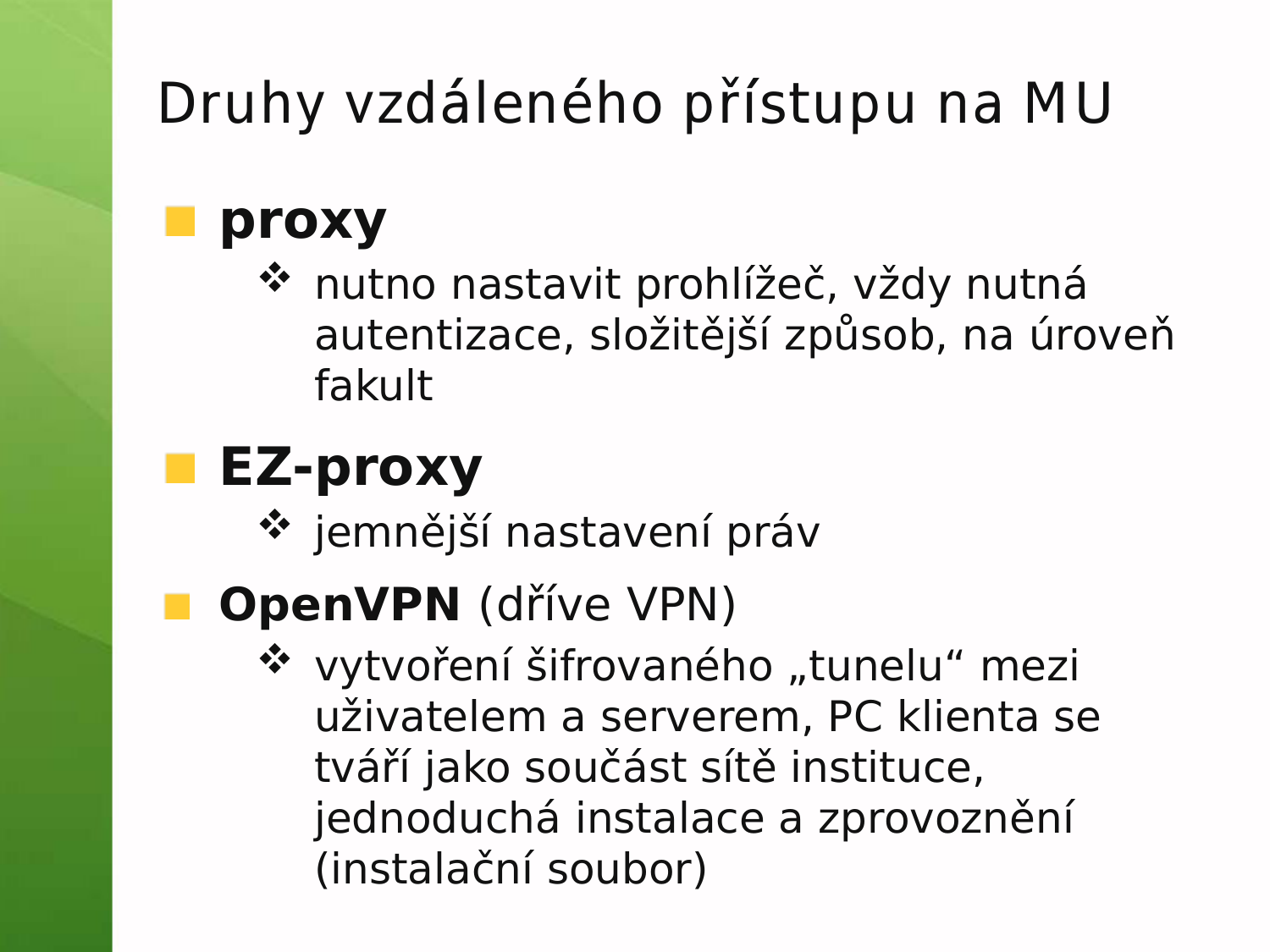

# Druhy vzdáleného přístupu na MU
proxy
nutno nastavit prohlížeč, vždy nutná autentizace, složitější způsob, na úroveň fakult
EZ-proxy
jemnější nastavení práv
OpenVPN (dříve VPN)
vytvoření šifrovaného „tunelu“ mezi uživatelem a serverem, PC klienta se tváří jako součást sítě instituce, jednoduchá instalace a zprovoznění (instalační soubor)